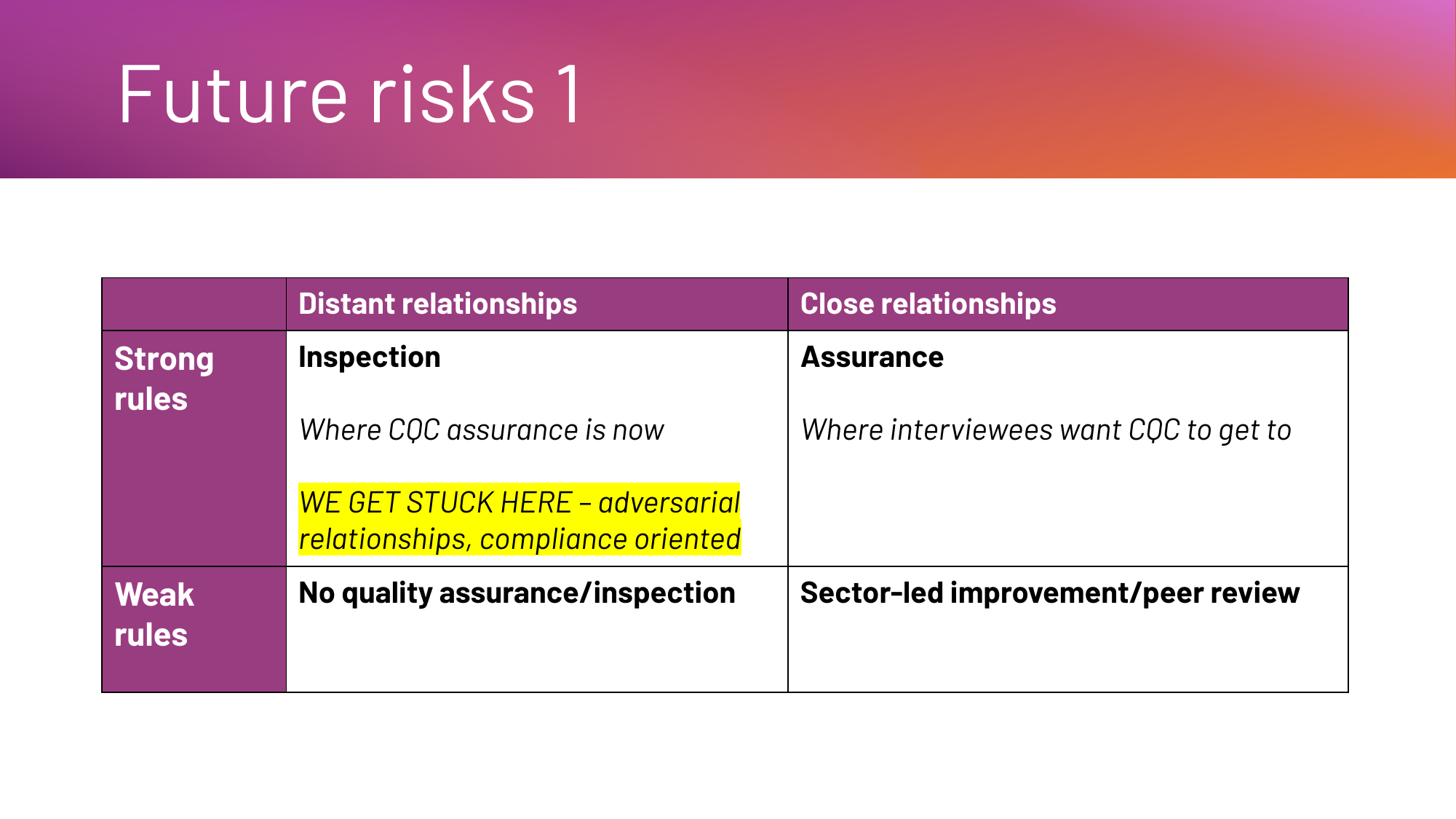

# Future risks 1
|  | Distant relationships | Close relationships |
| --- | --- | --- |
| Strong rules | Inspection Where CQC assurance is now WE GET STUCK HERE – adversarial relationships, compliance oriented | Assurance Where interviewees want CQC to get to |
| Weak rules | No quality assurance/inspection | Sector-led improvement/peer review |